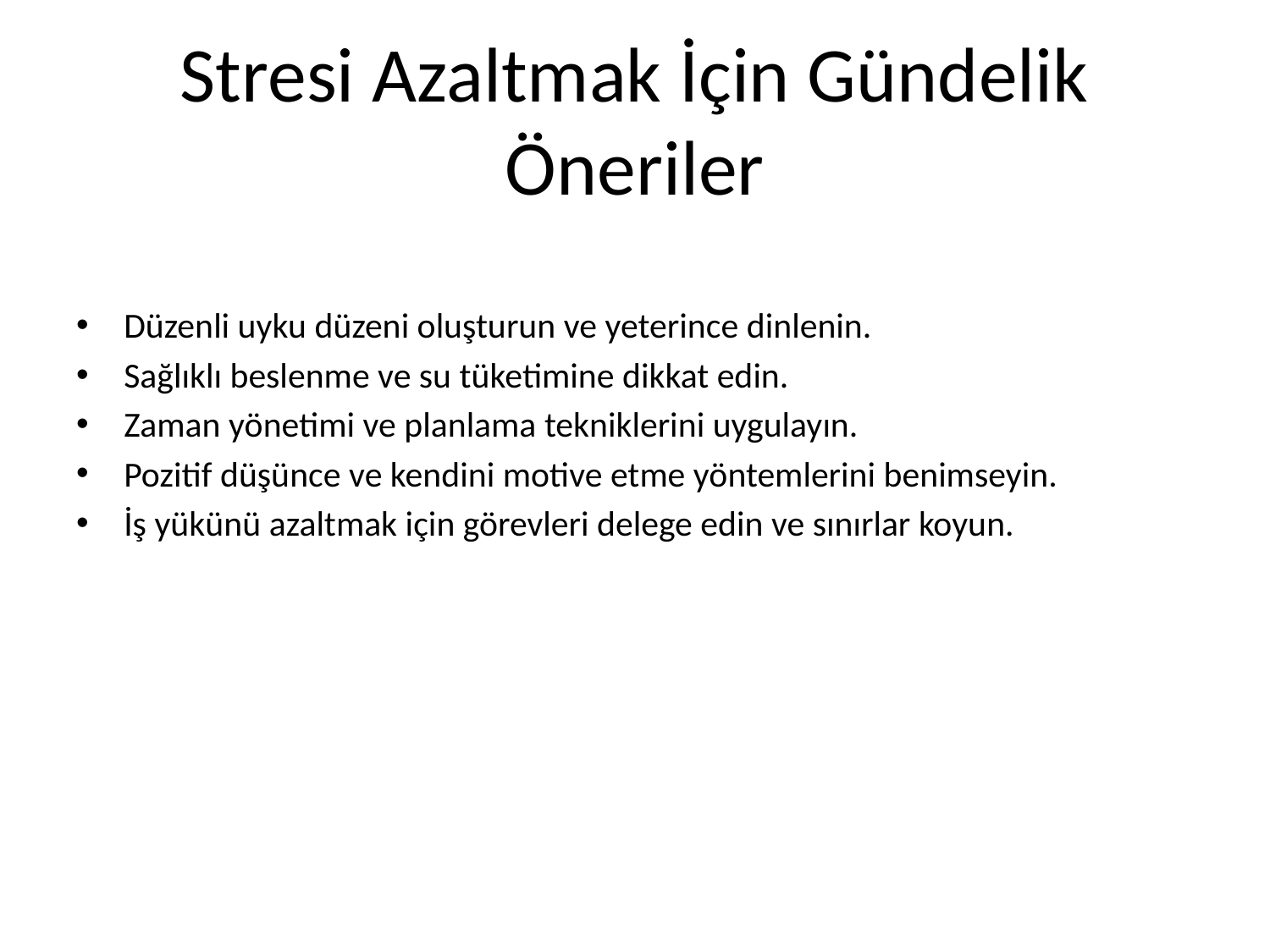

# Stresi Azaltmak İçin Gündelik Öneriler

Düzenli uyku düzeni oluşturun ve yeterince dinlenin.
Sağlıklı beslenme ve su tüketimine dikkat edin.
Zaman yönetimi ve planlama tekniklerini uygulayın.
Pozitif düşünce ve kendini motive etme yöntemlerini benimseyin.
İş yükünü azaltmak için görevleri delege edin ve sınırlar koyun.